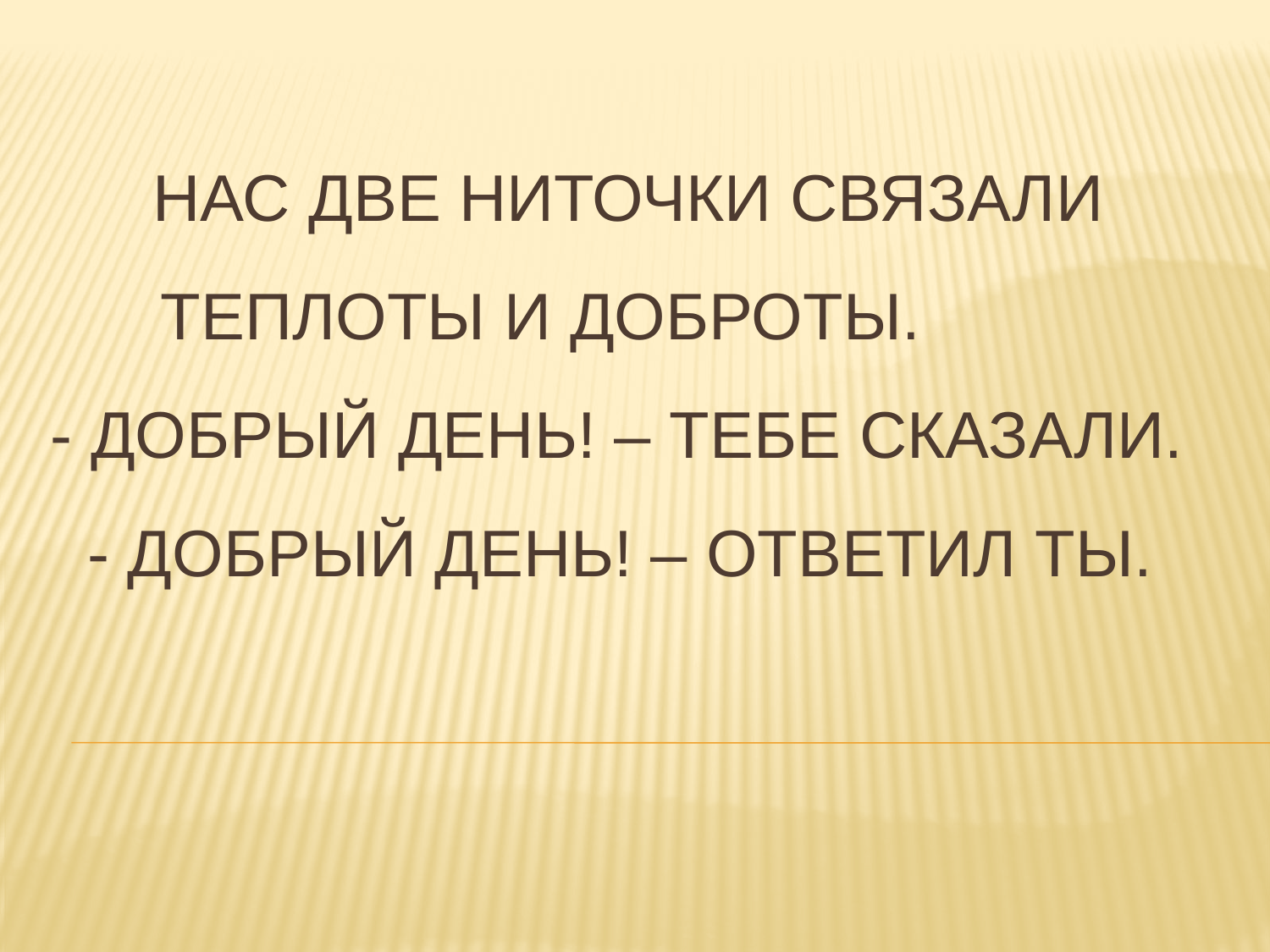

# Нас две ниточки связали Теплоты и доброты. - Добрый день! – тебе сказали. - Добрый день! – ответил ты.